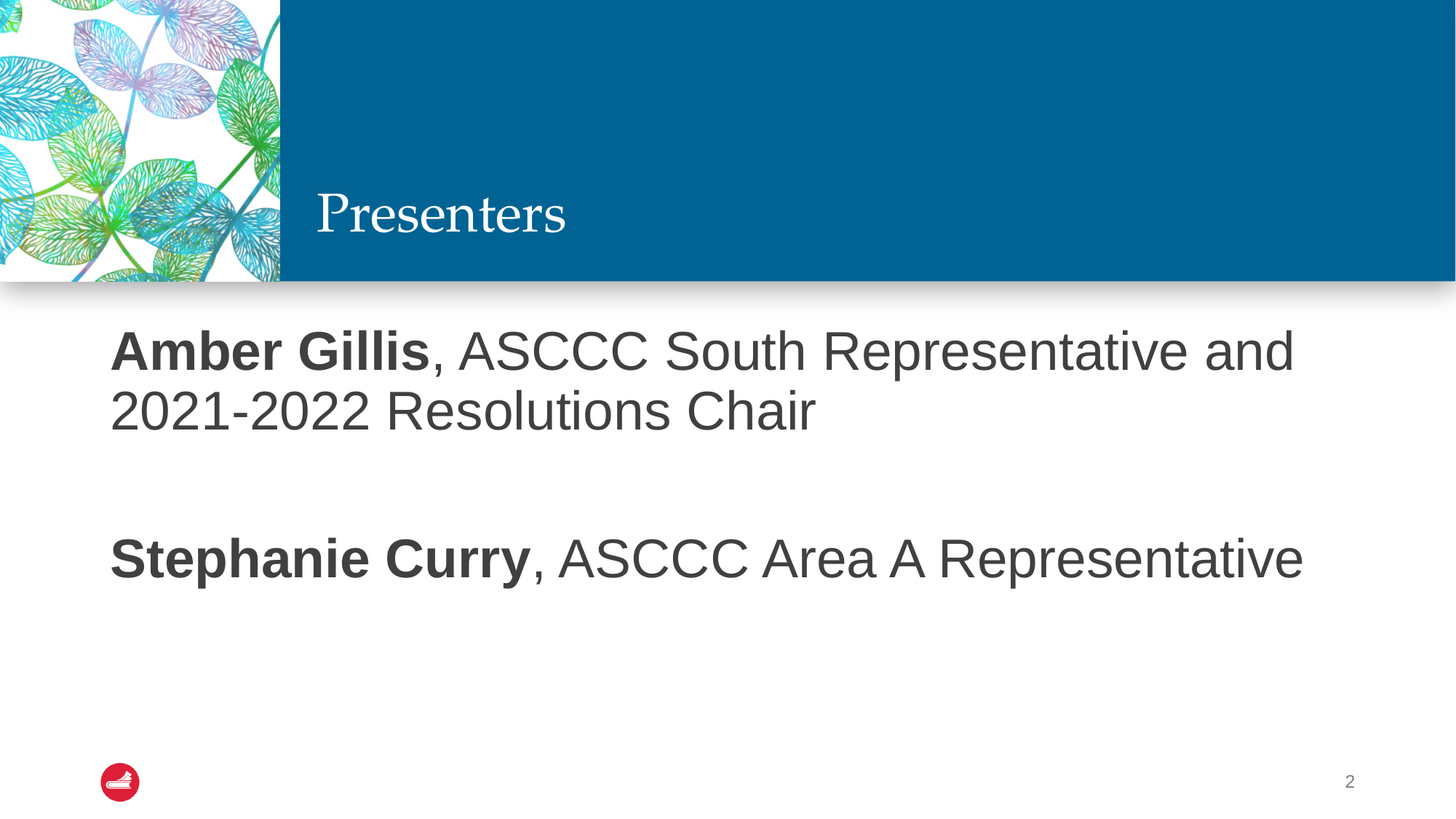

# Presenters
Amber Gillis, ASCCC South Representative and 2021-2022 Resolutions Chair

Stephanie Curry, ASCCC Area A Representative

2